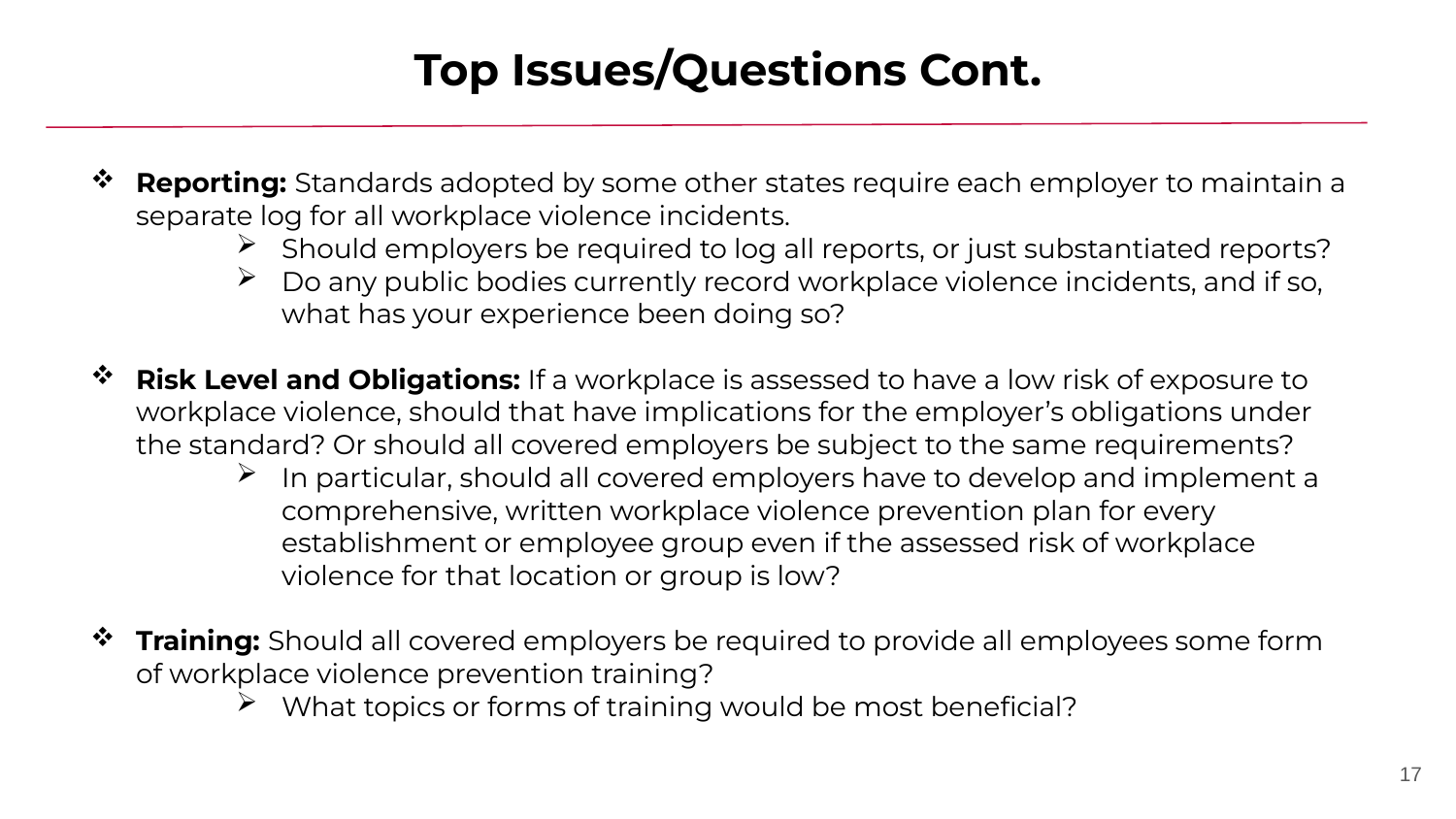

Top Issues/Questions Cont.
Reporting: Standards adopted by some other states require each employer to maintain a separate log for all workplace violence incidents.
Should employers be required to log all reports, or just substantiated reports?
Do any public bodies currently record workplace violence incidents, and if so, what has your experience been doing so?

Risk Level and Obligations: If a workplace is assessed to have a low risk of exposure to workplace violence, should that have implications for the employer’s obligations under the standard? Or should all covered employers be subject to the same requirements?
In particular, should all covered employers have to develop and implement a comprehensive, written workplace violence prevention plan for every establishment or employee group even if the assessed risk of workplace violence for that location or group is low?

Training: Should all covered employers be required to provide all employees some form of workplace violence prevention training?
What topics or forms of training would be most beneficial?

17